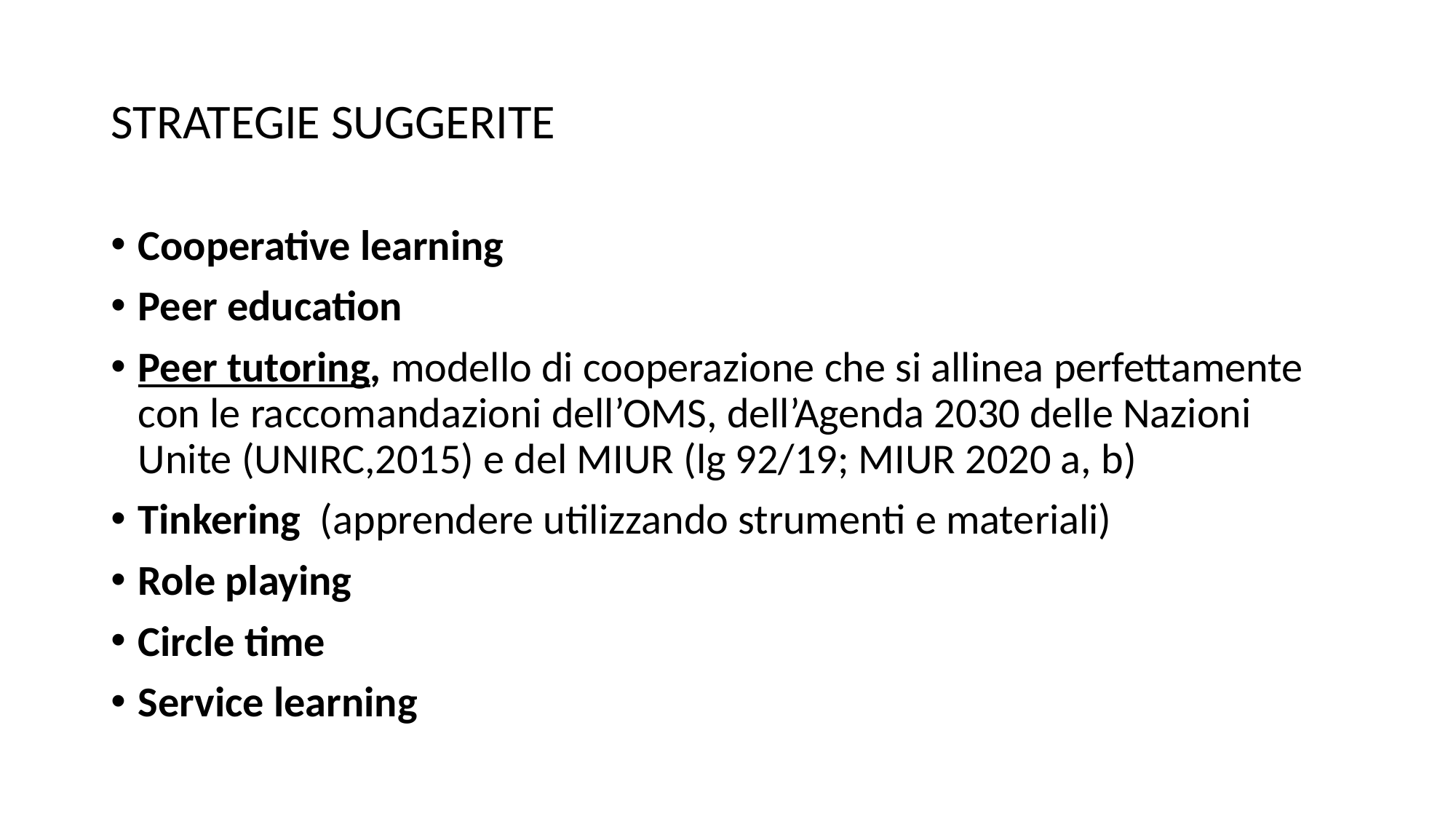

# STRATEGIE SUGGERITE
Cooperative learning
Peer education
Peer tutoring, modello di cooperazione che si allinea perfettamente con le raccomandazioni dell’OMS, dell’Agenda 2030 delle Nazioni Unite (UNIRC,2015) e del MIUR (lg 92/19; MIUR 2020 a, b)
Tinkering  (apprendere utilizzando strumenti e materiali)
Role playing
Circle time
Service learning